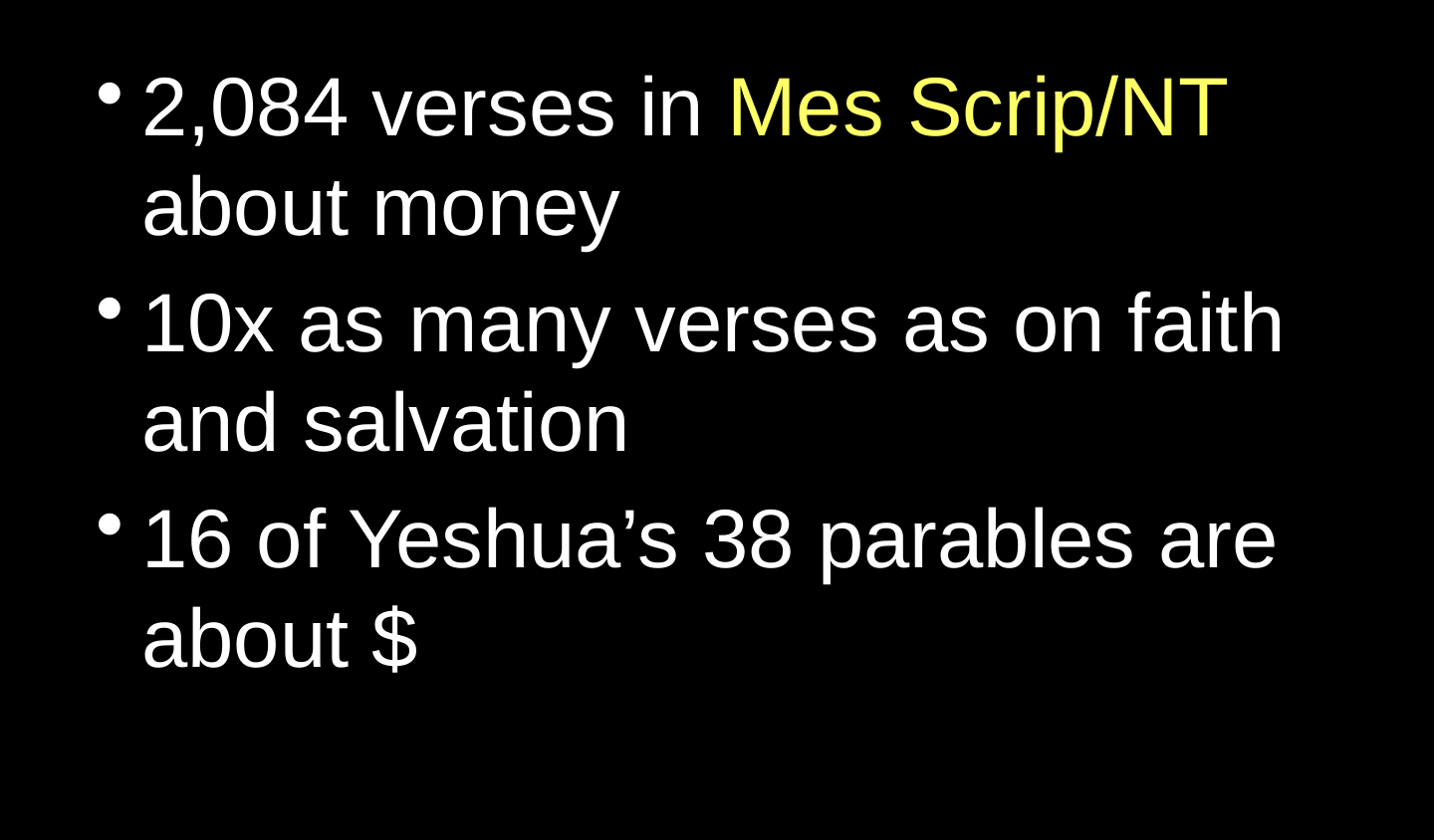

2,084 verses in Mes Scrip/NT about money
10x as many verses as on faith and salvation
16 of Yeshua’s 38 parables are about $